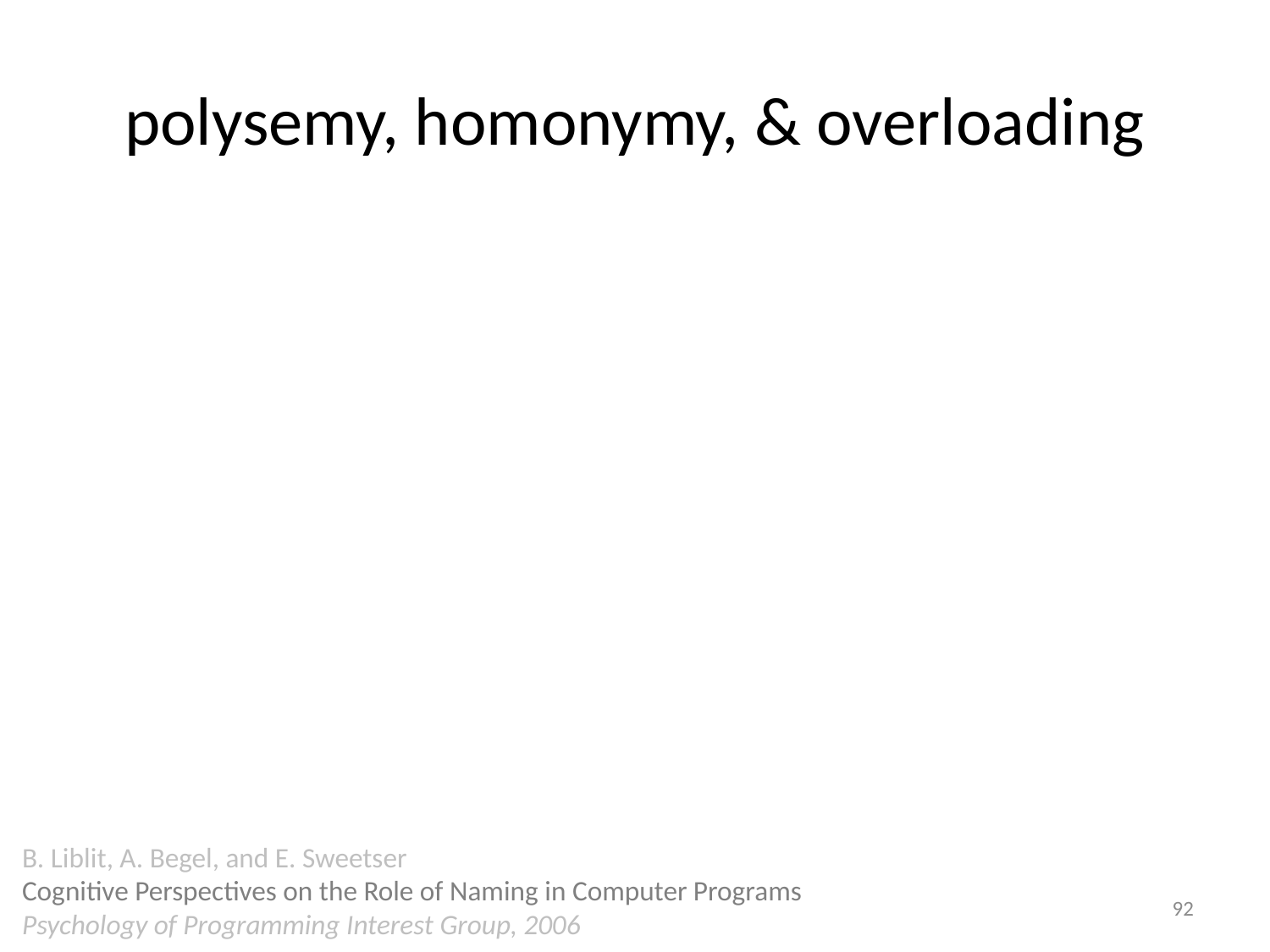

# polysemy, homonymy, & overloading

B. Liblit, A. Begel, and E. Sweetser
Cognitive Perspectives on the Role of Naming in Computer Programs
Psychology of Programming Interest Group, 2006
92